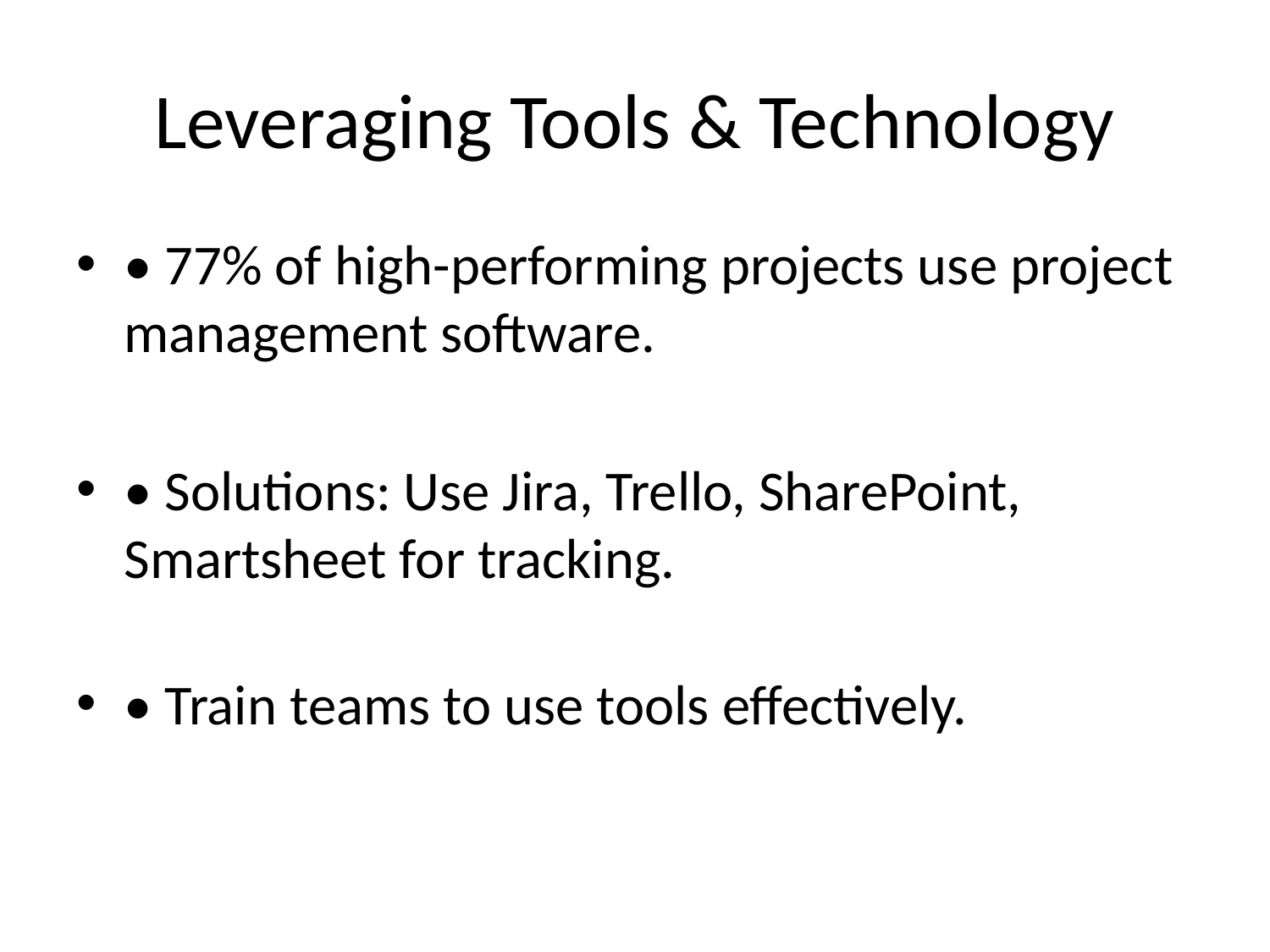

# Leveraging Tools & Technology
• 77% of high-performing projects use project management software.

• Solutions: Use Jira, Trello, SharePoint, Smartsheet for tracking.
• Train teams to use tools effectively.